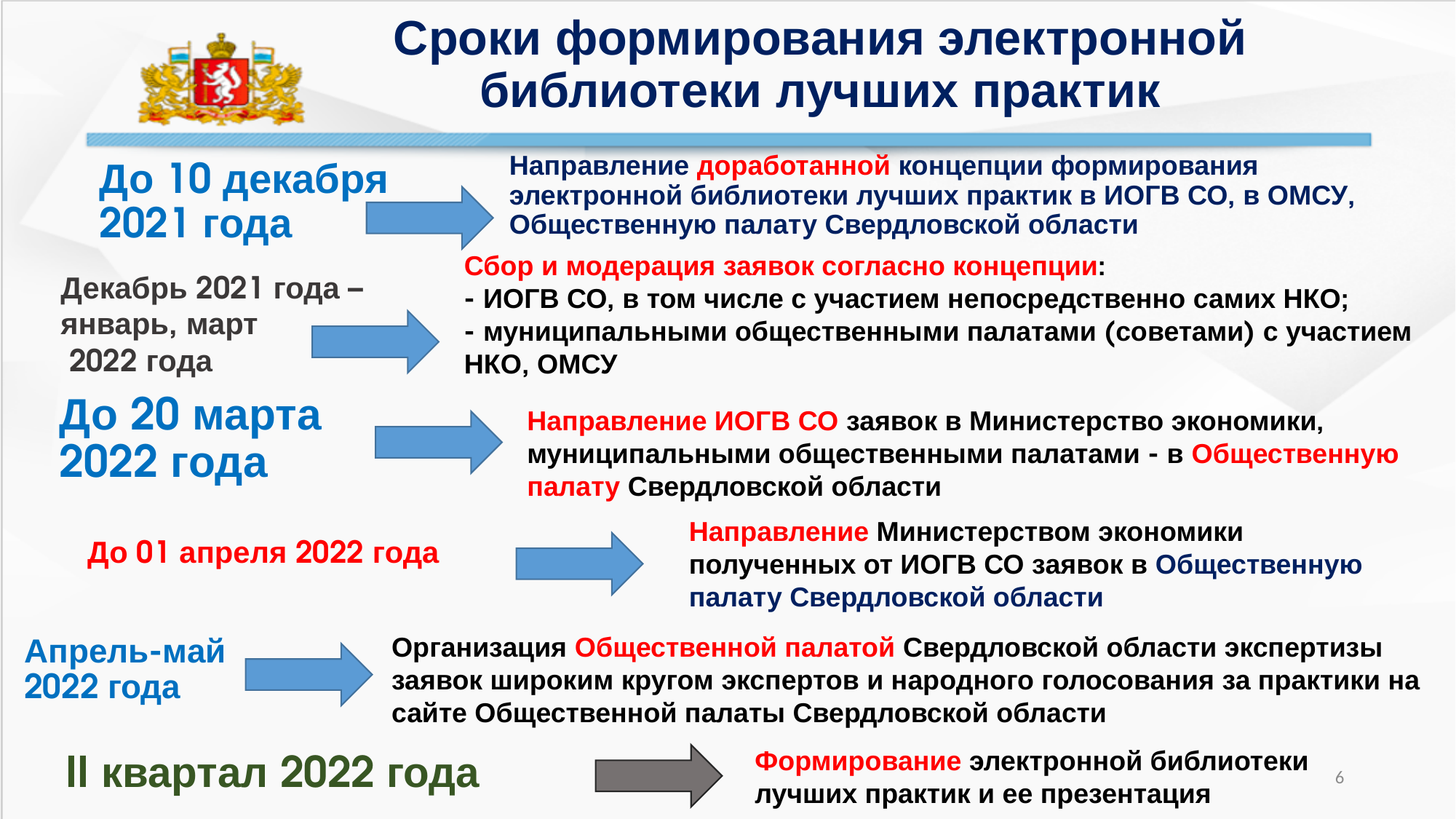

Сроки формирования электронной библиотеки лучших практик
Направление доработанной концепции формирования электронной библиотеки лучших практик в ИОГВ СО, в ОМСУ, Общественную палату Свердловской области

# До 10 декабря 2021 года

Сбор и модерация заявок согласно концепции:
- ИОГВ СО, в том числе с участием непосредственно самих НКО;
- муниципальными общественными палатами (советами) с участием НКО, ОМСУ
Декабрь 2021 года – январь, март
 2022 года

До 20 марта 2022 года
Направление ИОГВ СО заявок в Министерство экономики, муниципальными общественными палатами - в Общественную палату Свердловской области

Направление Министерством экономики
полученных от ИОГВ СО заявок в Общественную палату Свердловской области
До 01 апреля 2022 года

Апрель-май
2022 года
Организация Общественной палатой Свердловской области экспертизы заявок широким кругом экспертов и народного голосования за практики на сайте Общественной палаты Свердловской области

Формирование электронной библиотеки
лучших практик и ее презентация

II квартал 2022 года

6